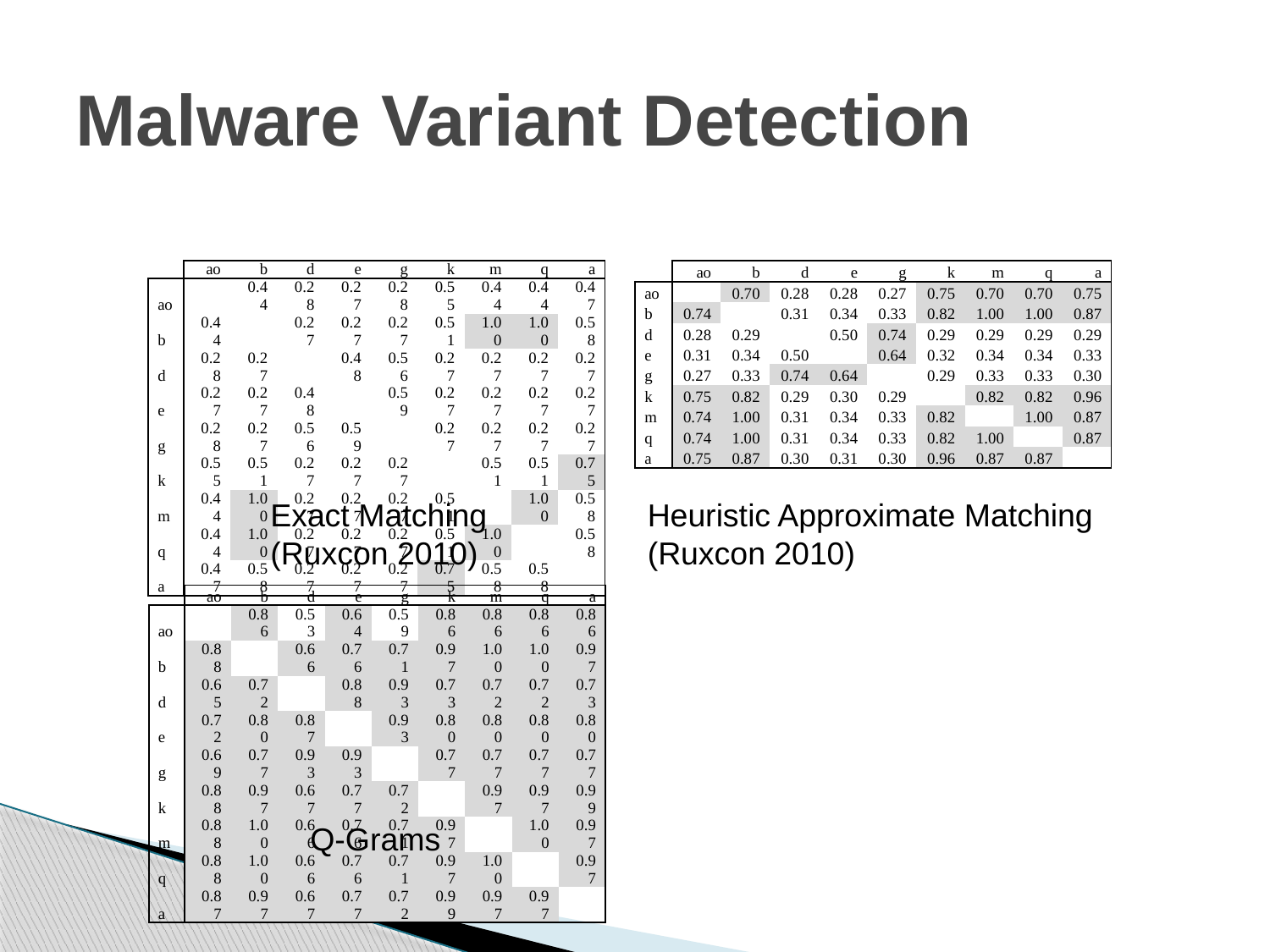

# Malware Variant Detection

|  | ao | b | d | e | g | k | m | q | a |
| --- | --- | --- | --- | --- | --- | --- | --- | --- | --- |
| ao |  | 0.44 | 0.28 | 0.27 | 0.28 | 0.55 | 0.44 | 0.44 | 0.47 |
| b | 0.44 |  | 0.27 | 0.27 | 0.27 | 0.51 | 1.00 | 1.00 | 0.58 |
| d | 0.28 | 0.27 |  | 0.48 | 0.56 | 0.27 | 0.27 | 0.27 | 0.27 |
| e | 0.27 | 0.27 | 0.48 |  | 0.59 | 0.27 | 0.27 | 0.27 | 0.27 |
| g | 0.28 | 0.27 | 0.56 | 0.59 |  | 0.27 | 0.27 | 0.27 | 0.27 |
| k | 0.55 | 0.51 | 0.27 | 0.27 | 0.27 |  | 0.51 | 0.51 | 0.75 |
| m | 0.44 | 1.00 | 0.27 | 0.27 | 0.27 | 0.51 |  | 1.00 | 0.58 |
| q | 0.44 | 1.00 | 0.27 | 0.27 | 0.27 | 0.51 | 1.00 |  | 0.58 |
| a | 0.47 | 0.58 | 0.27 | 0.27 | 0.27 | 0.75 | 0.58 | 0.58 |  |
|  | ao | b | d | e | g | k | m | q | a |
| --- | --- | --- | --- | --- | --- | --- | --- | --- | --- |
| ao |  | 0.70 | 0.28 | 0.28 | 0.27 | 0.75 | 0.70 | 0.70 | 0.75 |
| b | 0.74 |  | 0.31 | 0.34 | 0.33 | 0.82 | 1.00 | 1.00 | 0.87 |
| d | 0.28 | 0.29 |  | 0.50 | 0.74 | 0.29 | 0.29 | 0.29 | 0.29 |
| e | 0.31 | 0.34 | 0.50 |  | 0.64 | 0.32 | 0.34 | 0.34 | 0.33 |
| g | 0.27 | 0.33 | 0.74 | 0.64 |  | 0.29 | 0.33 | 0.33 | 0.30 |
| k | 0.75 | 0.82 | 0.29 | 0.30 | 0.29 |  | 0.82 | 0.82 | 0.96 |
| m | 0.74 | 1.00 | 0.31 | 0.34 | 0.33 | 0.82 |  | 1.00 | 0.87 |
| q | 0.74 | 1.00 | 0.31 | 0.34 | 0.33 | 0.82 | 1.00 |  | 0.87 |
| a | 0.75 | 0.87 | 0.30 | 0.31 | 0.30 | 0.96 | 0.87 | 0.87 |  |
Exact Matching (Ruxcon 2010)
Heuristic Approximate Matching (Ruxcon 2010)
|  | ao | b | d | e | g | k | m | q | a |
| --- | --- | --- | --- | --- | --- | --- | --- | --- | --- |
| ao |  | 0.86 | 0.53 | 0.64 | 0.59 | 0.86 | 0.86 | 0.86 | 0.86 |
| b | 0.88 |  | 0.66 | 0.76 | 0.71 | 0.97 | 1.00 | 1.00 | 0.97 |
| d | 0.65 | 0.72 |  | 0.88 | 0.93 | 0.73 | 0.72 | 0.72 | 0.73 |
| e | 0.72 | 0.80 | 0.87 |  | 0.93 | 0.80 | 0.80 | 0.80 | 0.80 |
| g | 0.69 | 0.77 | 0.93 | 0.93 |  | 0.77 | 0.77 | 0.77 | 0.77 |
| k | 0.88 | 0.97 | 0.67 | 0.77 | 0.72 |  | 0.97 | 0.97 | 0.99 |
| m | 0.88 | 1.00 | 0.66 | 0.76 | 0.71 | 0.97 |  | 1.00 | 0.97 |
| q | 0.88 | 1.00 | 0.66 | 0.76 | 0.71 | 0.97 | 1.00 |  | 0.97 |
| a | 0.87 | 0.97 | 0.67 | 0.77 | 0.72 | 0.99 | 0.97 | 0.97 |  |
Q-Grams